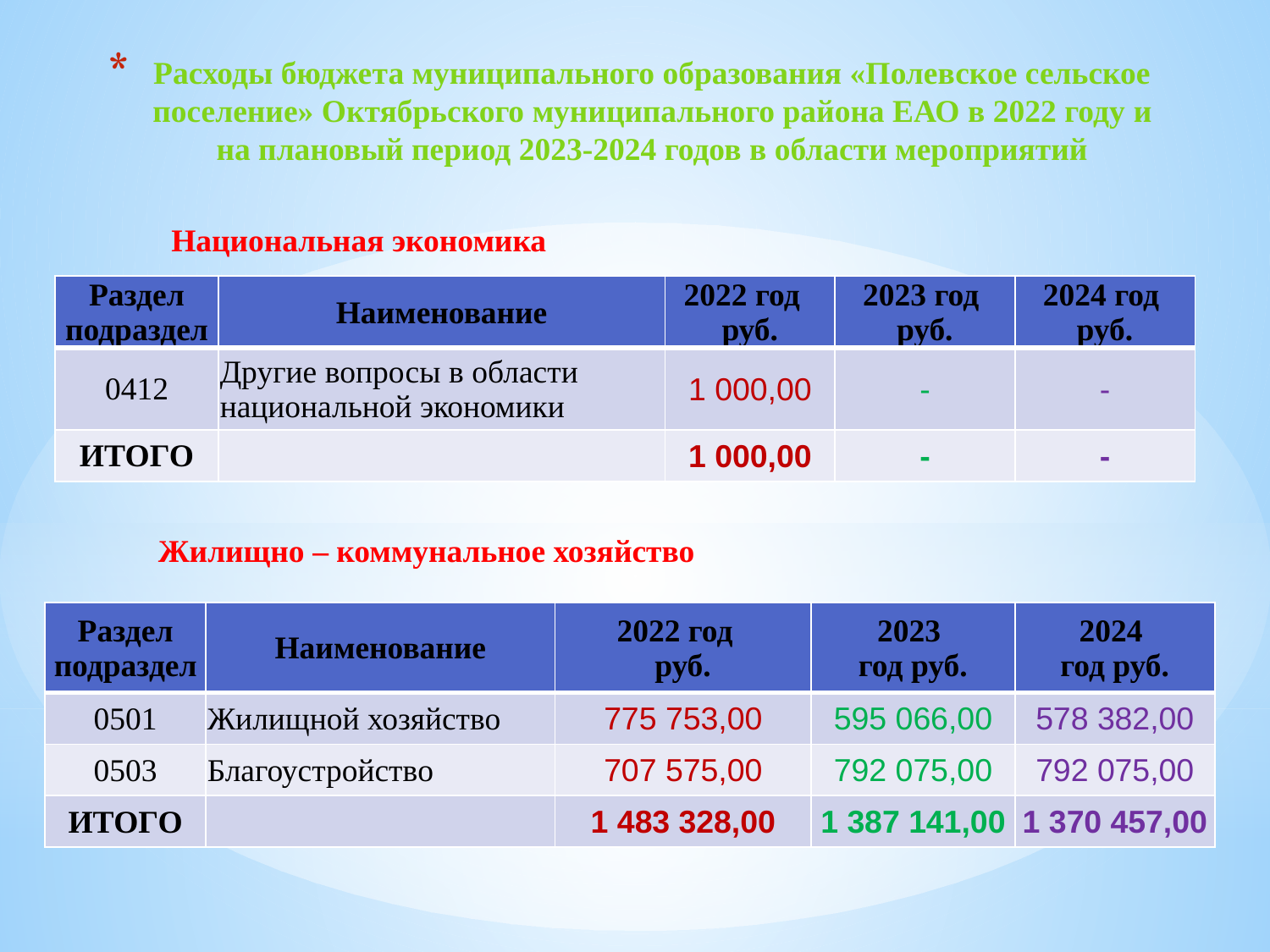

# Расходы бюджета муниципального образования «Полевское сельское поселение» Октябрьского муниципального района ЕАО в 2022 году и на плановый период 2023-2024 годов в области мероприятий
Национальная экономика
| Раздел подраздел | Наименование | 2022 год руб. | 2023 год руб. | 2024 год руб. |
| --- | --- | --- | --- | --- |
| 0412 | Другие вопросы в области национальной экономики | 1 000,00 | - | - |
| ИТОГО |  | 1 000,00 | - | - |
Жилищно – коммунальное хозяйство
| Раздел подраздел | Наименование | 2022 год руб. | 2023 год руб. | 2024 год руб. |
| --- | --- | --- | --- | --- |
| 0501 | Жилищной хозяйство | 775 753,00 | 595 066,00 | 578 382,00 |
| 0503 | Благоустройство | 707 575,00 | 792 075,00 | 792 075,00 |
| ИТОГО |  | 1 483 328,00 | 1 387 141,00 | 1 370 457,00 |